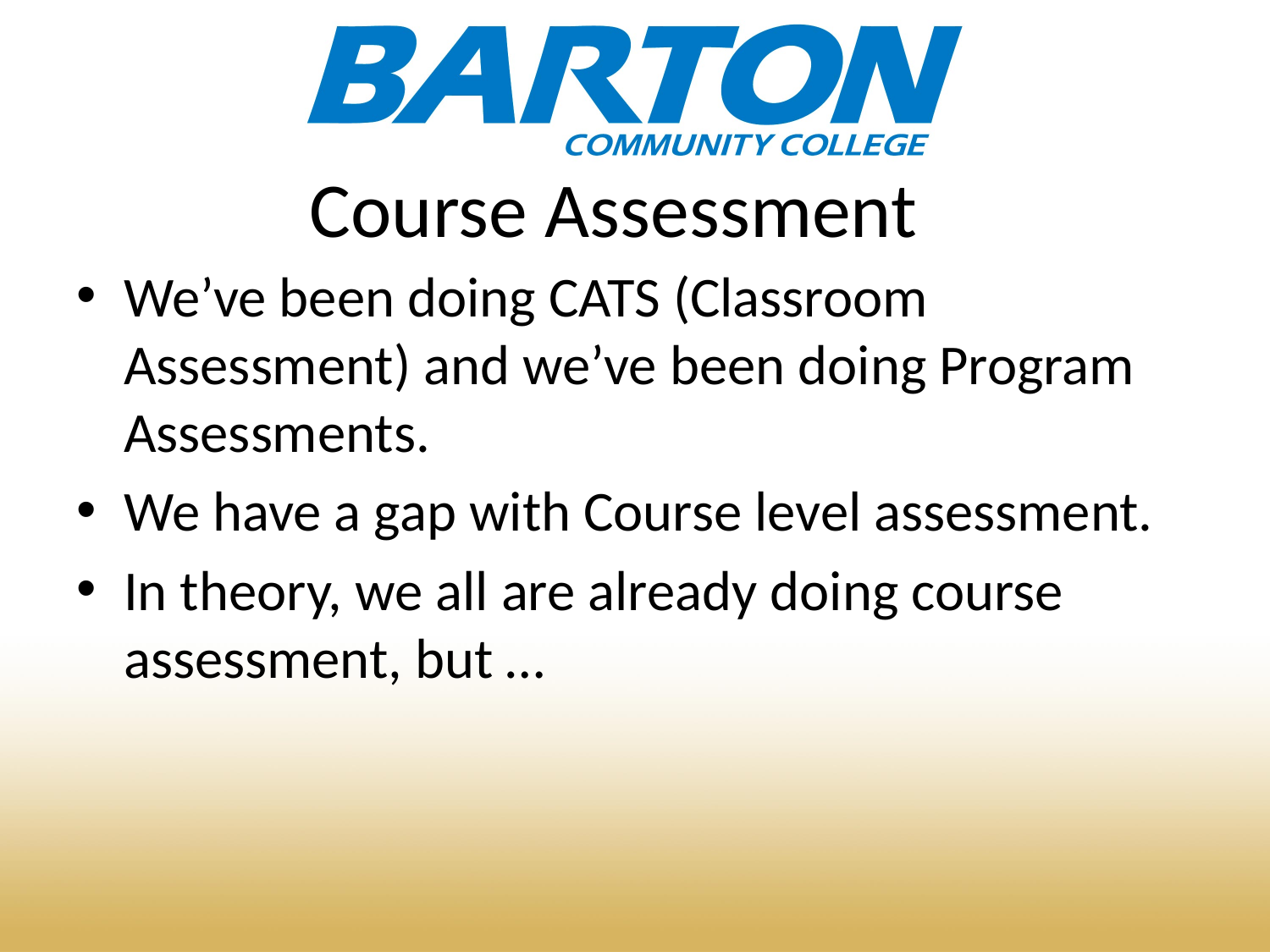

# Course Assessment
We’ve been doing CATS (Classroom Assessment) and we’ve been doing Program Assessments.
We have a gap with Course level assessment.
In theory, we all are already doing course assessment, but …